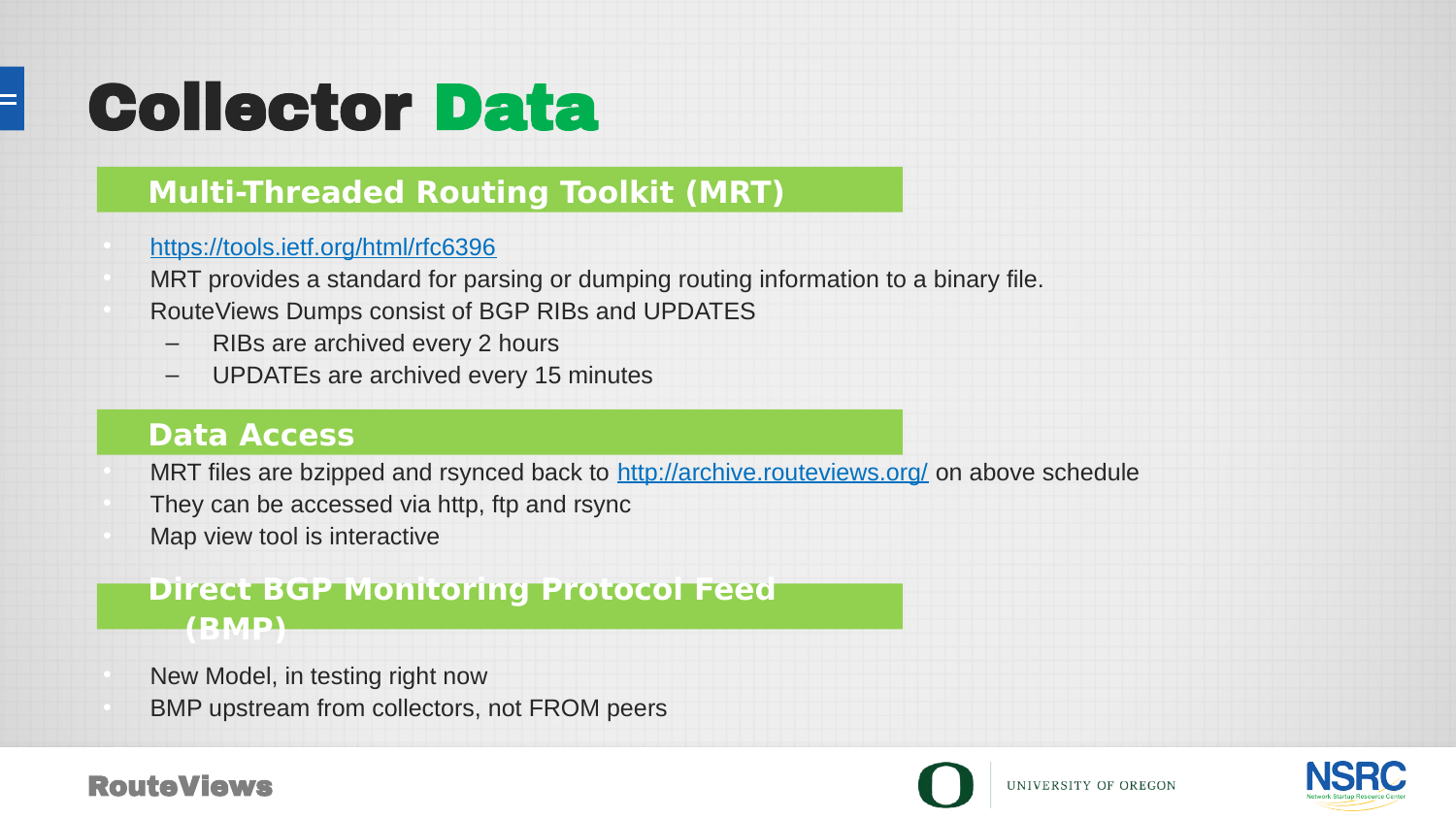

# Collector Data
Multi-Threaded Routing Toolkit (MRT)
https://tools.ietf.org/html/rfc6396
MRT provides a standard for parsing or dumping routing information to a binary file.
RouteViews Dumps consist of BGP RIBs and UPDATES
RIBs are archived every 2 hours
UPDATEs are archived every 15 minutes

MRT files are bzipped and rsynced back to http://archive.routeviews.org/ on above schedule
They can be accessed via http, ftp and rsync
Map view tool is interactive

New Model, in testing right now
BMP upstream from collectors, not FROM peers
Data Access
Direct BGP Monitoring Protocol Feed (BMP)